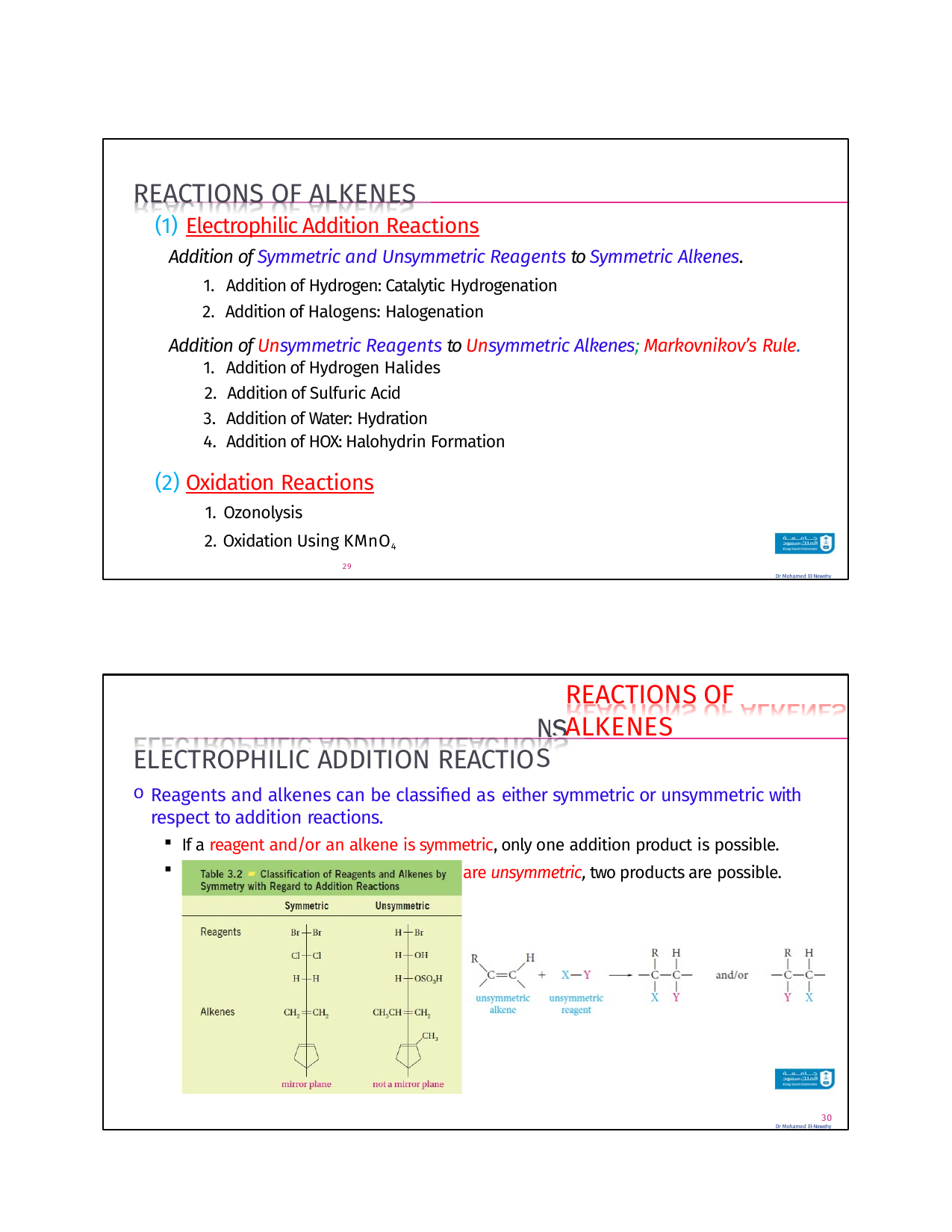

REACTIONS OF ALKENES
Electrophilic Addition Reactions
Addition of Symmetric and Unsymmetric Reagents to Symmetric Alkenes.
Addition of Hydrogen: Catalytic Hydrogenation
Addition of Halogens: Halogenation
Addition of Unsymmetric Reagents to Unsymmetric Alkenes; Markovnikov’s Rule.
Addition of Hydrogen Halides
Addition of Sulfuric Acid
Addition of Water: Hydration
Addition of HOX: Halohydrin Formation

Oxidation Reactions
Ozonolysis
Oxidation Using KMnO4	29
Dr Mohamed El-Newehy

REACTIONS OF ALKENES
ELECTROPHILIC ADDITION REACTIO
Reagents and alkenes can be classified as either symmetric or unsymmetric with  respect to addition reactions.
If a reagent and/or an alkene is symmetric, only one addition product is possible.
But if both the reagent and the alkene are unsymmetric, two products are possible.

30
Dr Mohamed El-Newehy

NS

15